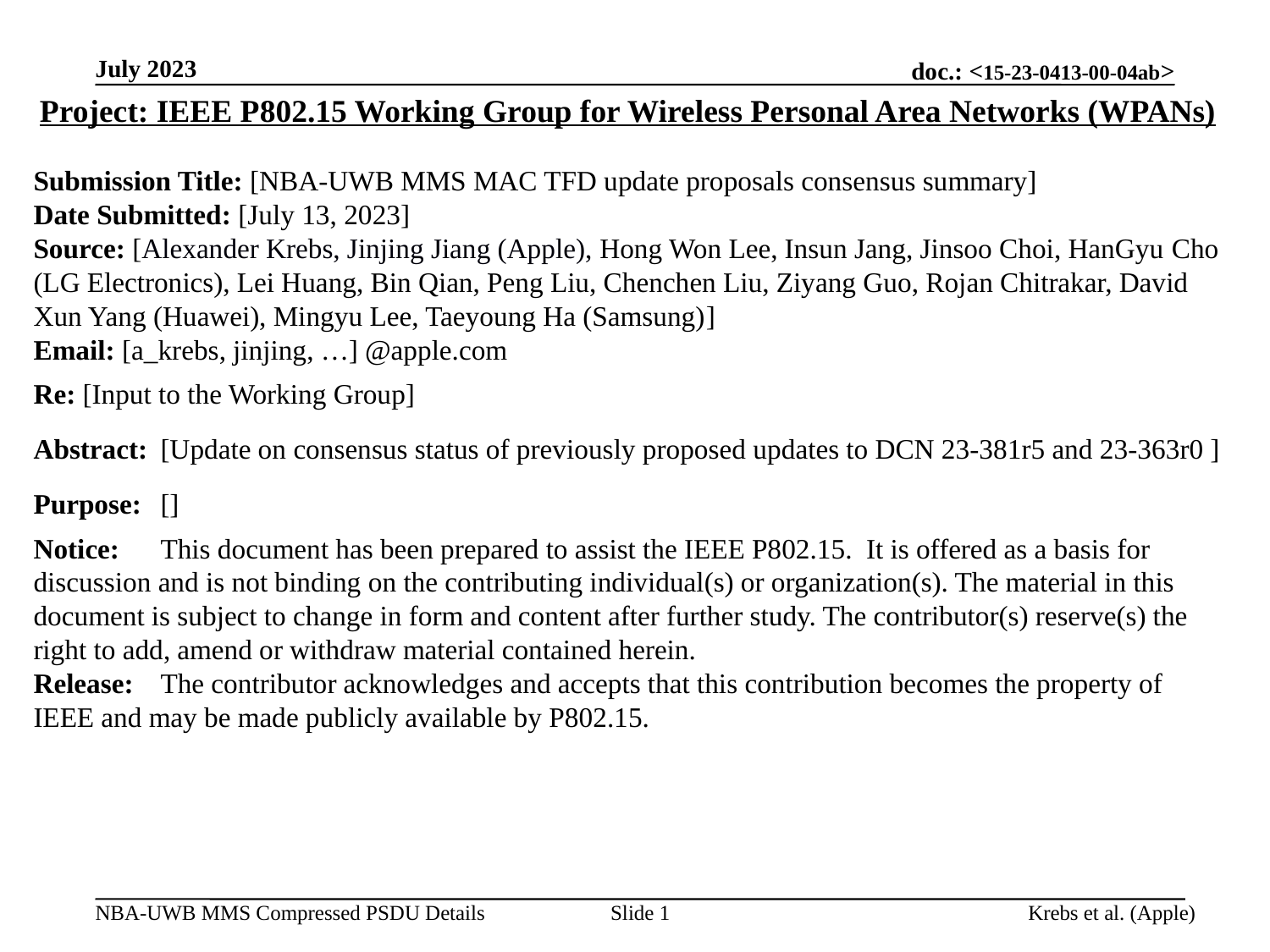

July 2023
Project: IEEE P802.15 Working Group for Wireless Personal Area Networks (WPANs)

Submission Title: [NBA-UWB MMS MAC TFD update proposals consensus summary]
Date Submitted: [July 13, 2023]
Source: [Alexander Krebs, Jinjing Jiang (Apple), Hong Won Lee, Insun Jang, Jinsoo Choi, HanGyu Cho (LG Electronics), Lei Huang, Bin Qian, Peng Liu, Chenchen Liu, Ziyang Guo, Rojan Chitrakar, David Xun Yang (Huawei), Mingyu Lee, Taeyoung Ha (Samsung)]
Email: [a_krebs, jinjing, …] @apple.com
Re: [Input to the Working Group]
Abstract:	[Update on consensus status of previously proposed updates to DCN 23-381r5 and 23-363r0 ]
Purpose:	[]
Notice:	This document has been prepared to assist the IEEE P802.15.  It is offered as a basis for discussion and is not binding on the contributing individual(s) or organization(s). The material in this document is subject to change in form and content after further study. The contributor(s) reserve(s) the right to add, amend or withdraw material contained herein.
Release:	The contributor acknowledges and accepts that this contribution becomes the property of IEEE and may be made publicly available by P802.15.
Slide 1
Krebs et al. (Apple)